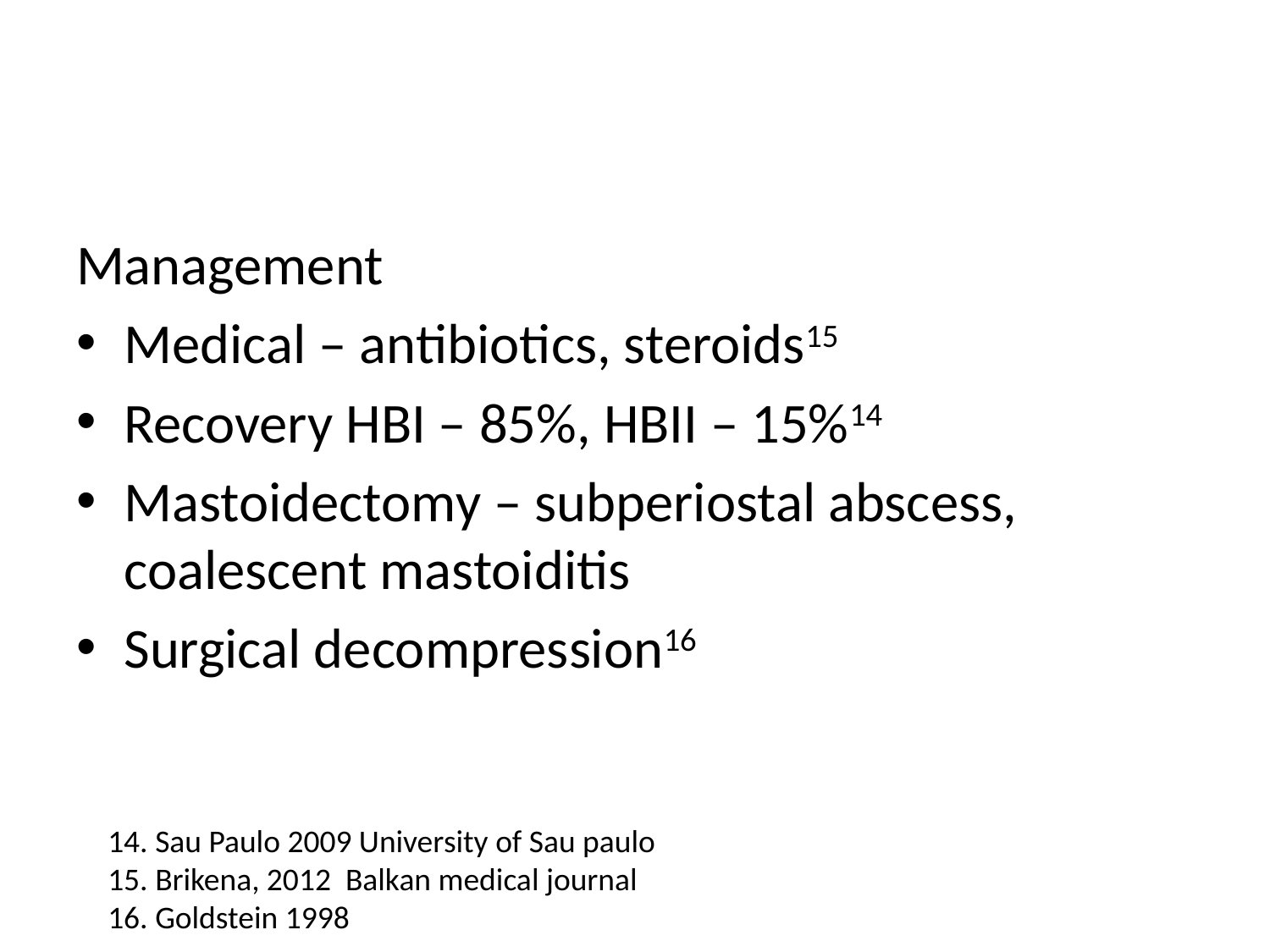

#
Management
Medical – antibiotics, steroids15
Recovery HBI – 85%, HBII – 15%14
Mastoidectomy – subperiostal abscess, coalescent mastoiditis
Surgical decompression16
14. Sau Paulo 2009 University of Sau paulo
15. Brikena, 2012  Balkan medical journal
16. Goldstein 1998